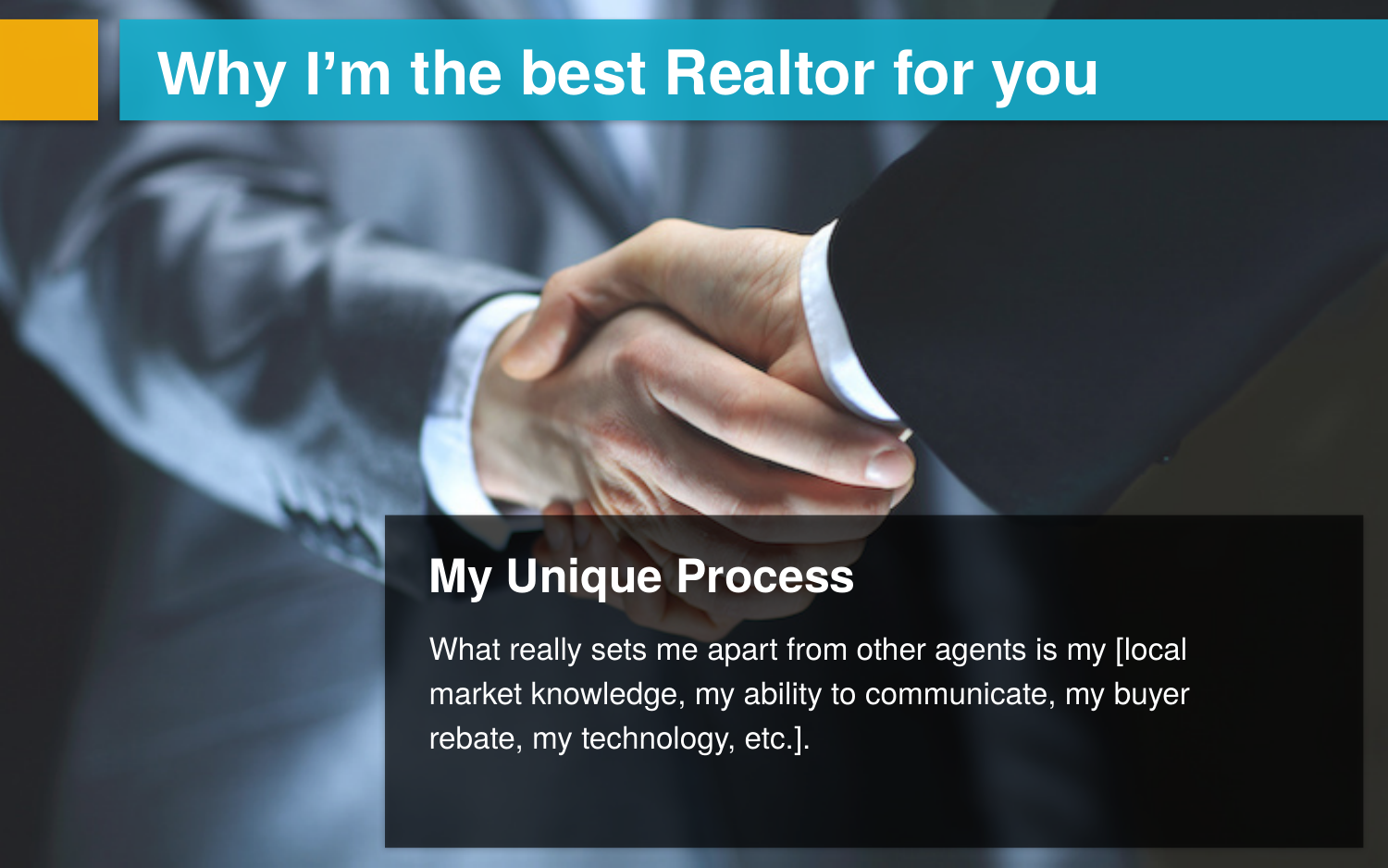

# Why I’m the best Realtor for you

My Unique Process
What really sets me apart from other agents is my [local market knowledge, my ability to communicate, my buyer rebate, my technology, etc.].